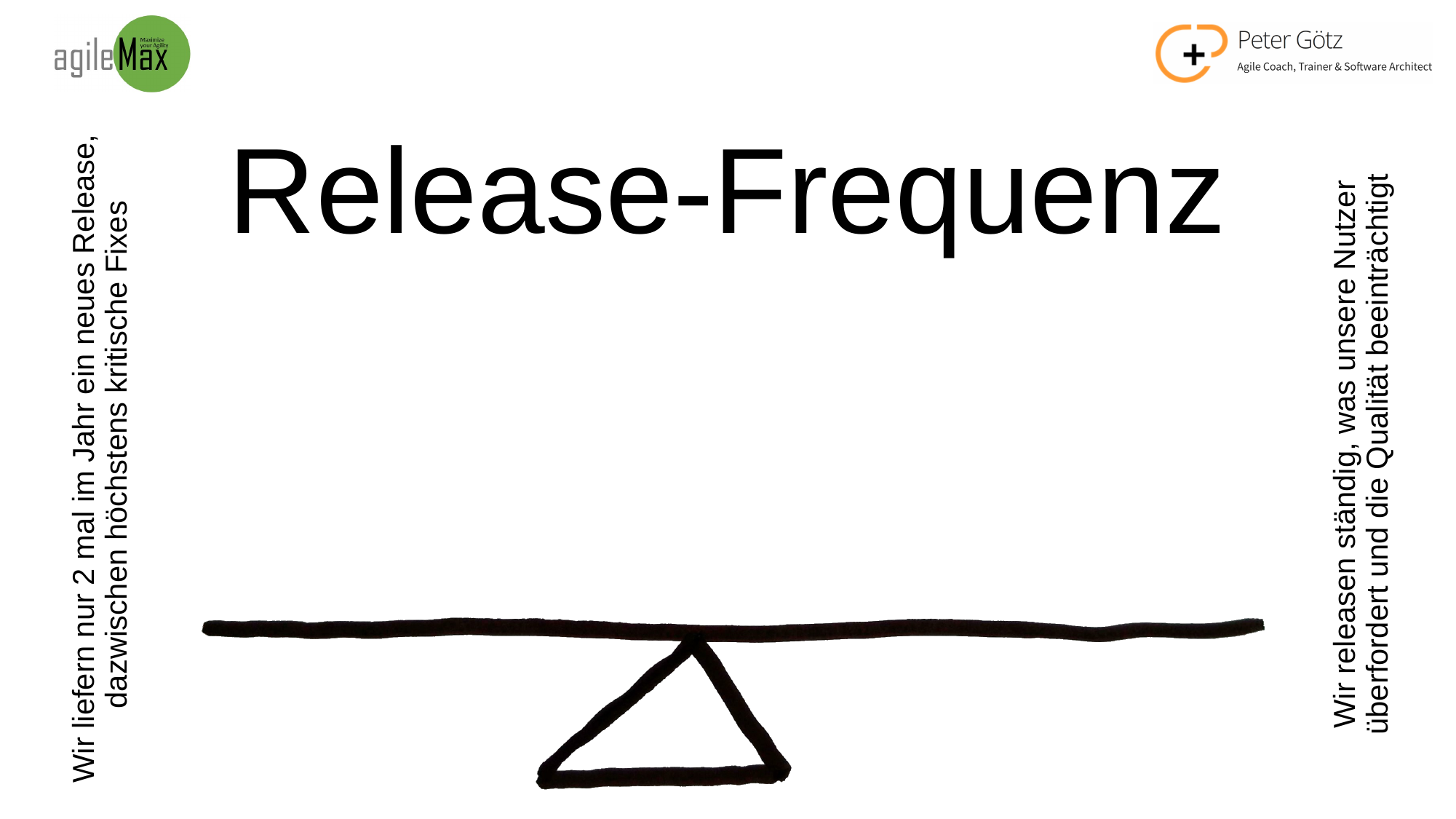

# Release-Frequenz
Wir liefern nur 2 mal im Jahr ein neues Release,
dazwischen höchstens kritische Fixes
Wir releasen ständig, was unsere Nutzer überfordert und die Qualität beeinträchtigt